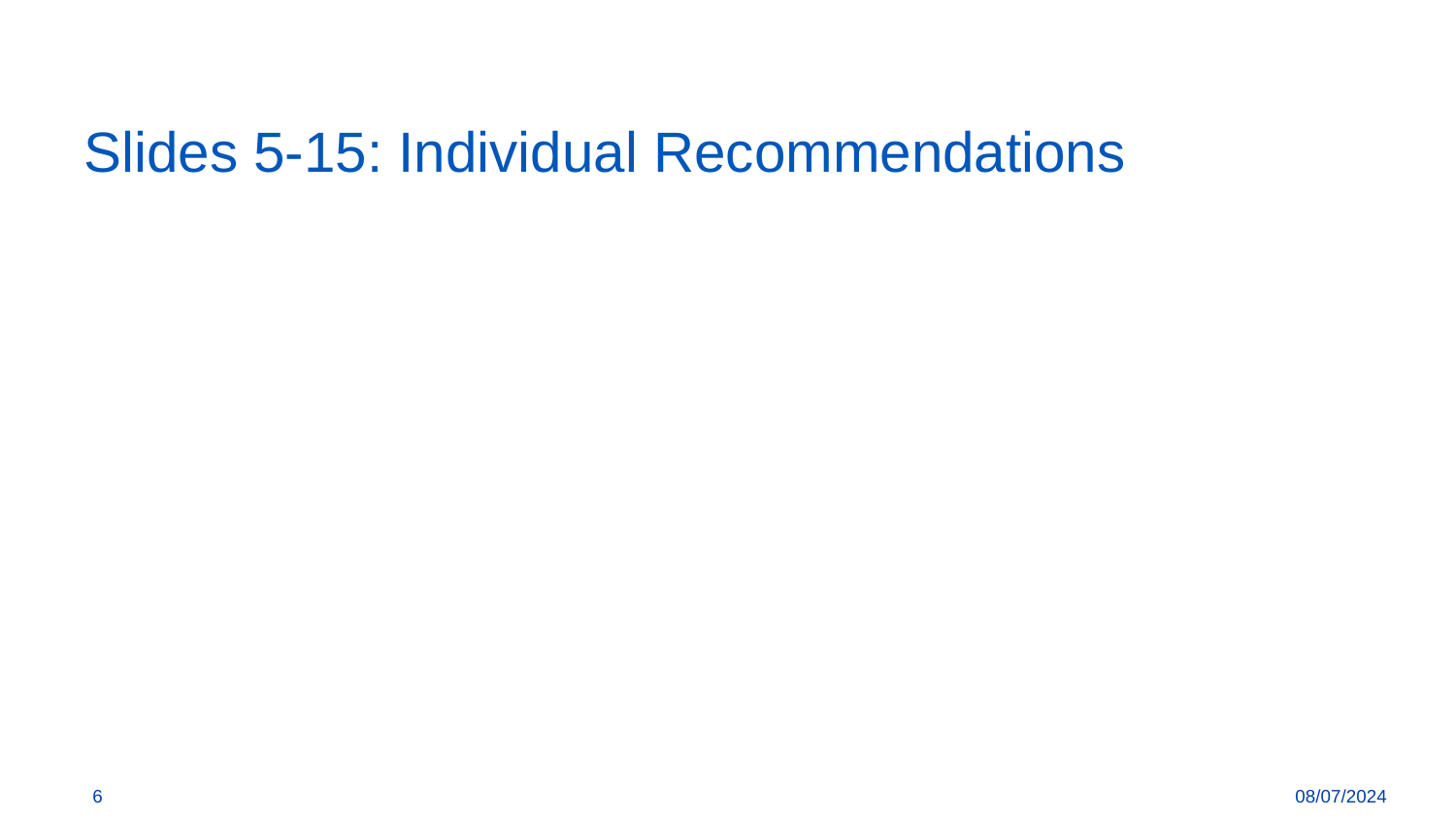

# Slides 5-15: Individual Recommendations

6
08/07/2024